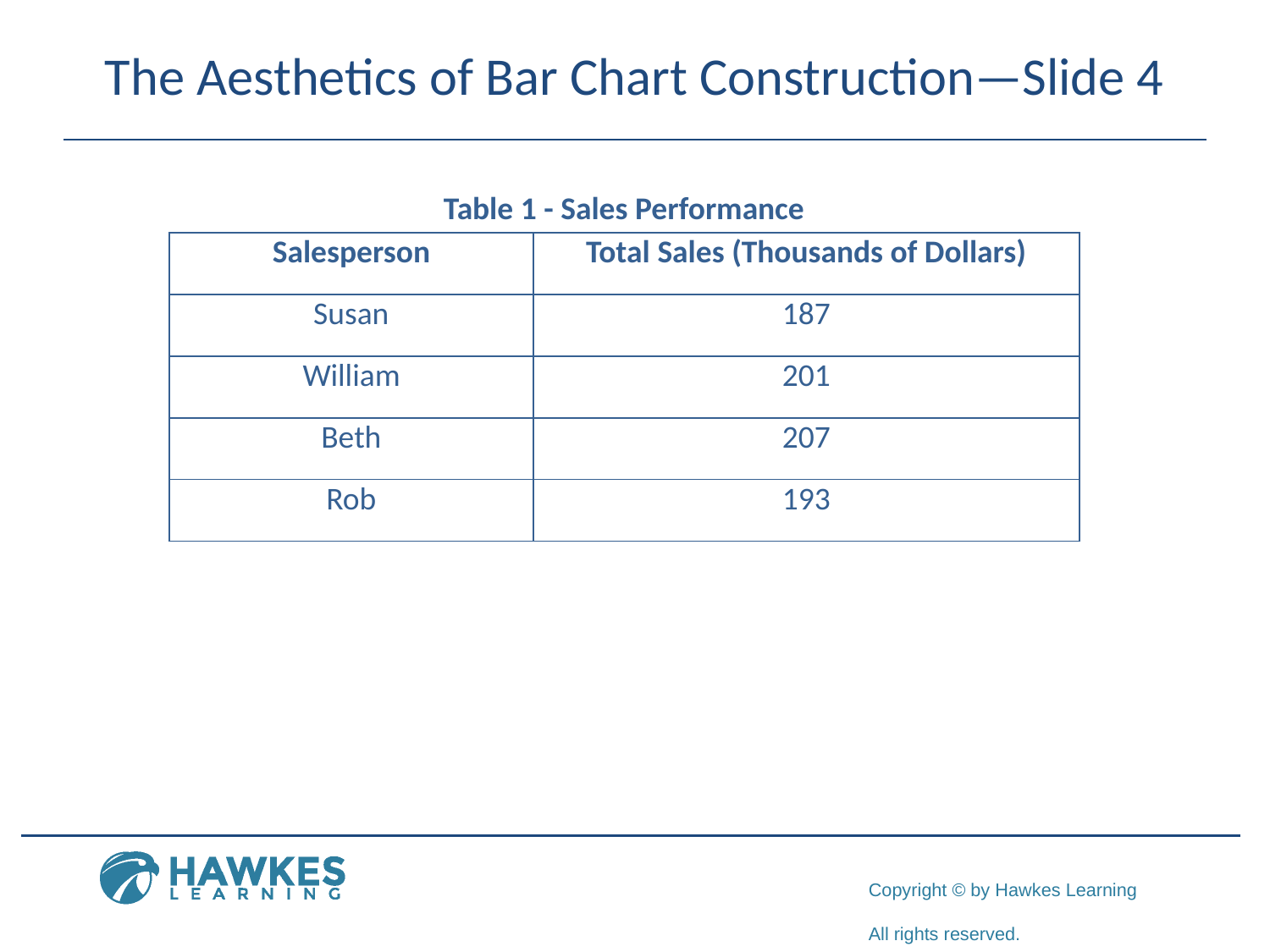

# The Aesthetics of Bar Chart Construction—Slide 4
Table 1 - Sales Performance
| Salesperson | Total Sales (Thousands of Dollars) |
| --- | --- |
| Susan | 187 |
| William | 201 |
| Beth | 207 |
| Rob | 193 |